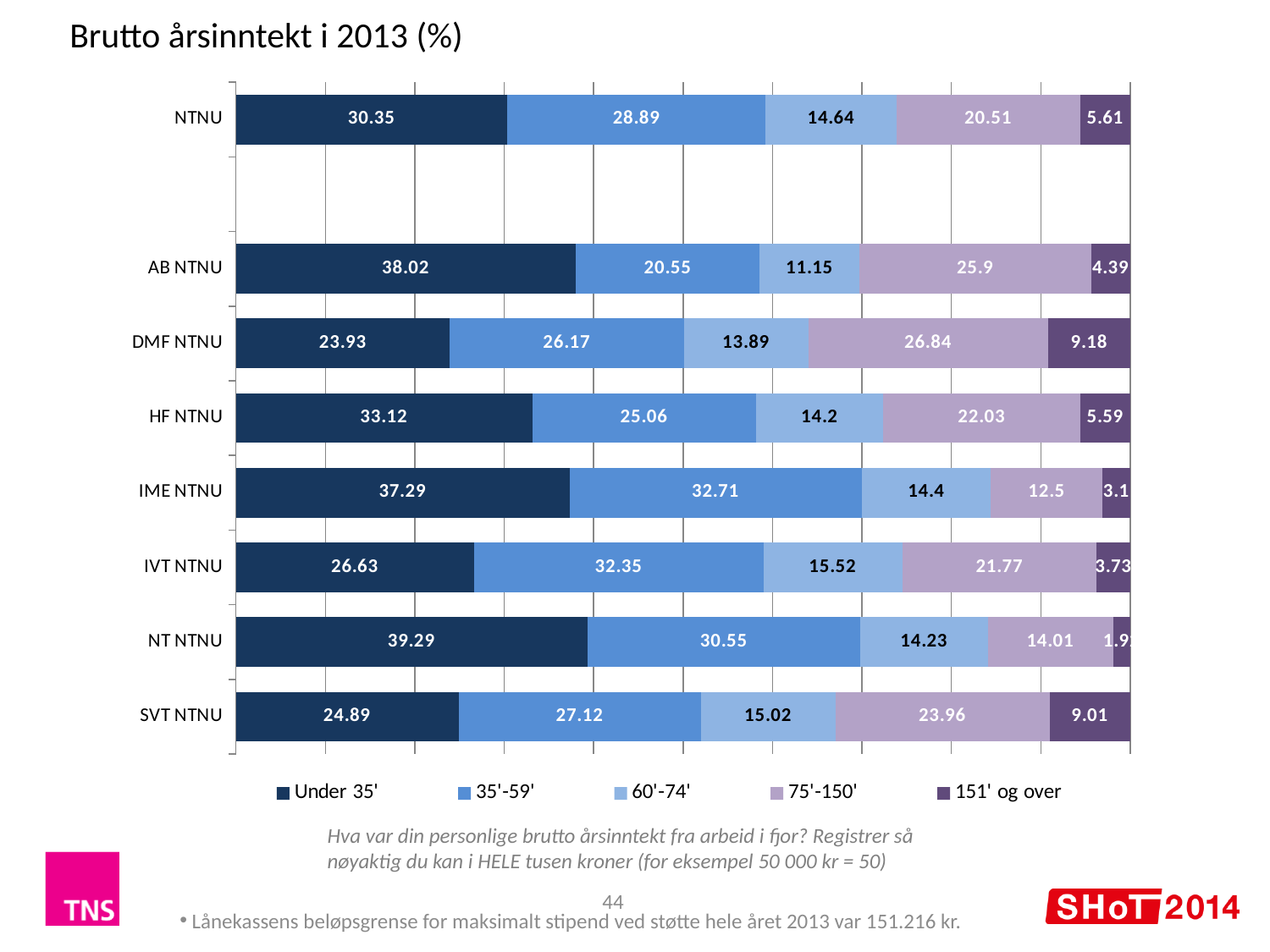

Brutto årsinntekt i 2013 (%)

### Chart

| Category | Under 35' | 35'-59' | 60'-74' | 75'-150' | 151' og over |
|---|---|---|---|---|---|
| NTNU | 30.35 | 28.89 | 14.64 | 20.51 | 5.61 |
|  | None | None | None | None | None |
| AB NTNU | 38.02 | 20.55 | 11.15 | 25.9 | 4.39 |
| DMF NTNU | 23.93 | 26.17 | 13.89 | 26.84 | 9.18 |
| HF NTNU | 33.12 | 25.06 | 14.2 | 22.03 | 5.59 |
| IME NTNU | 37.29 | 32.71 | 14.4 | 12.5 | 3.1 |
| IVT NTNU | 26.63 | 32.35 | 15.52 | 21.77 | 3.73 |
| NT NTNU | 39.29 | 30.55 | 14.23 | 14.01 | 1.92 |
| SVT NTNU | 24.89 | 27.12 | 15.02 | 23.96 | 9.01 |
Hva var din personlige brutto årsinntekt fra arbeid i fjor? Registrer så nøyaktig du kan i HELE tusen kroner (for eksempel 50 000 kr = 50)
44
Lånekassens beløpsgrense for maksimalt stipend ved støtte hele året 2013 var 151.216 kr.